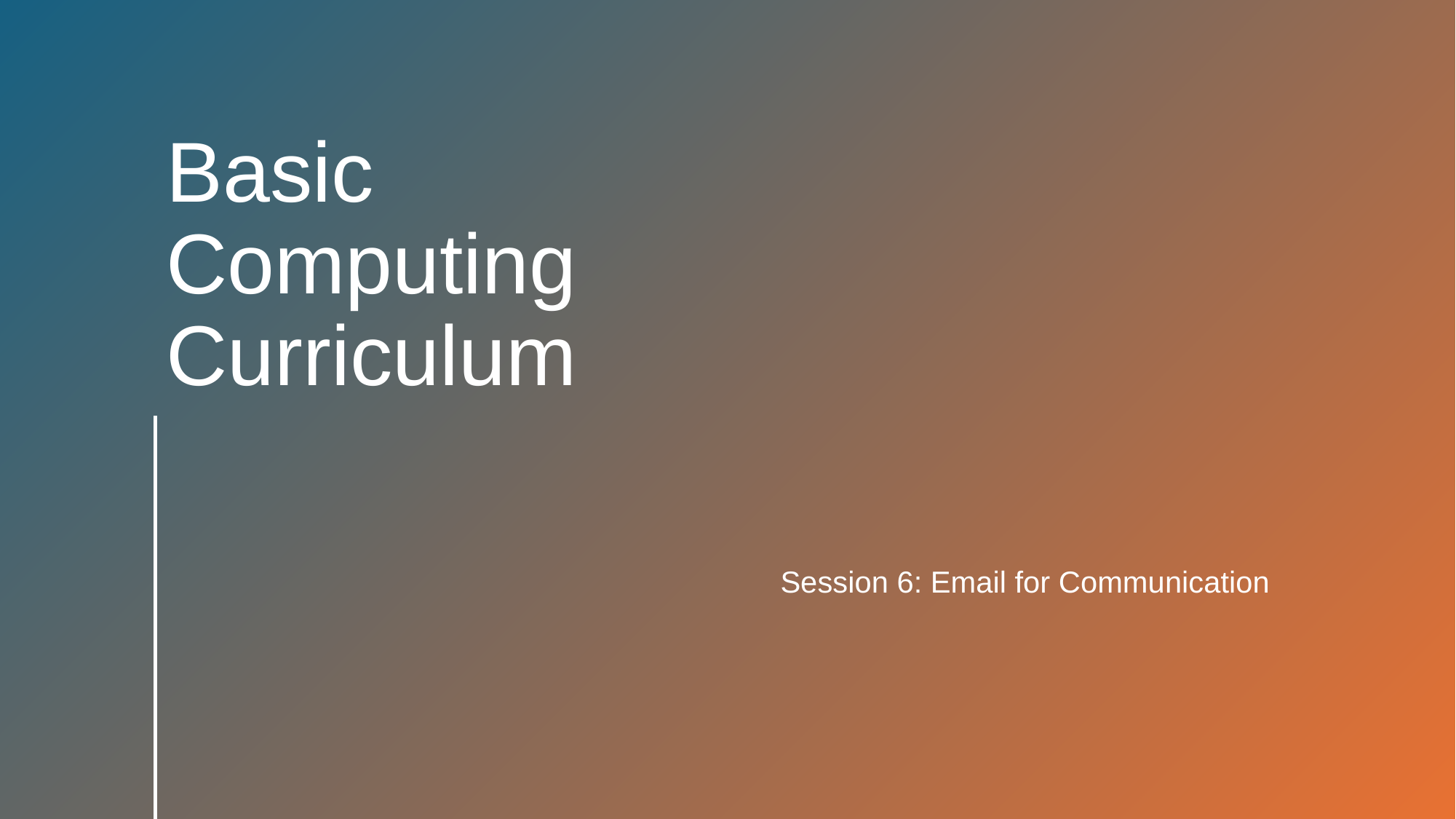

# Basic Computing Curriculum
Session 6: Email for Communication